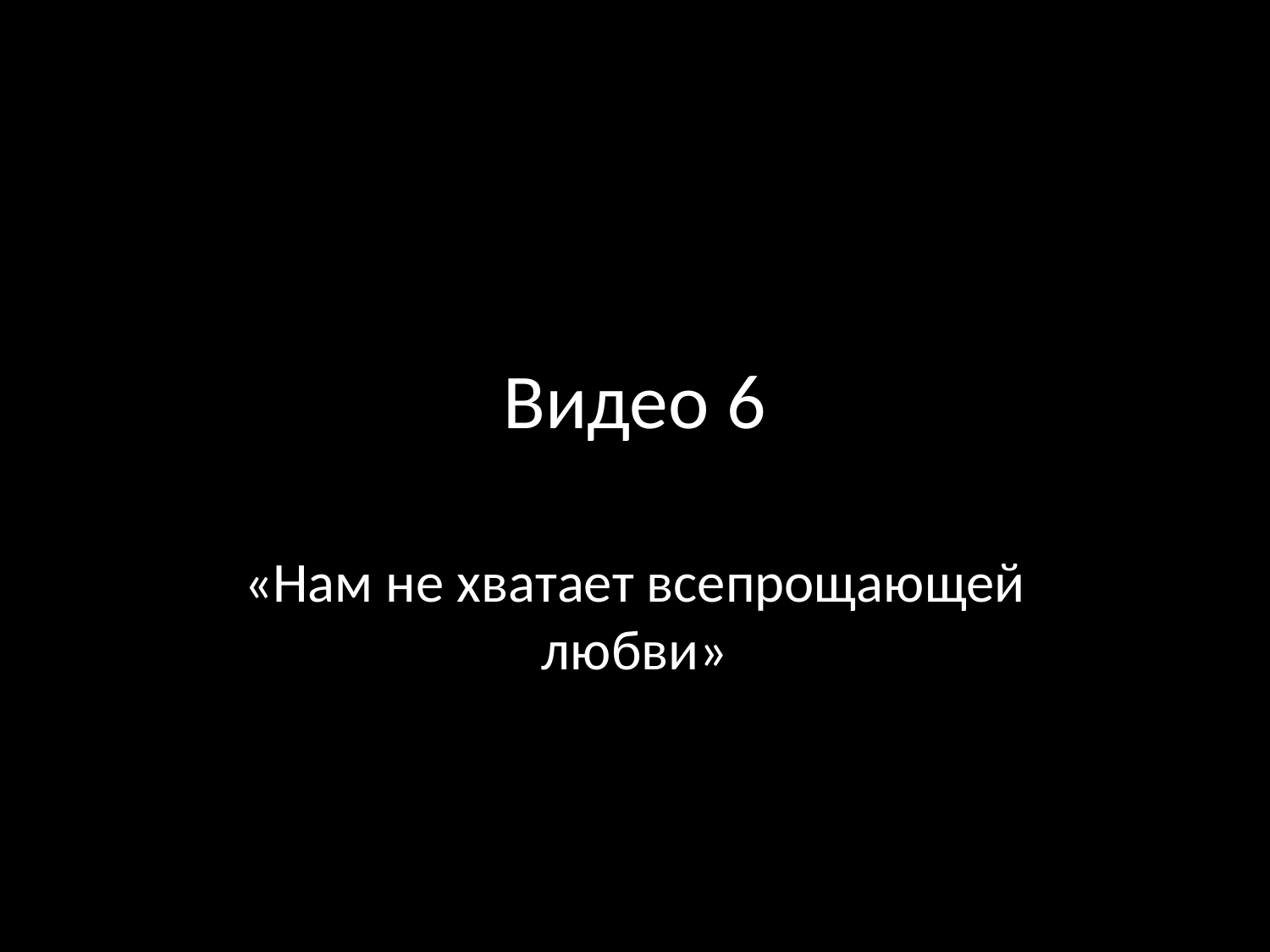

# Видео 6
«Нам не хватает всепрощающей любви»